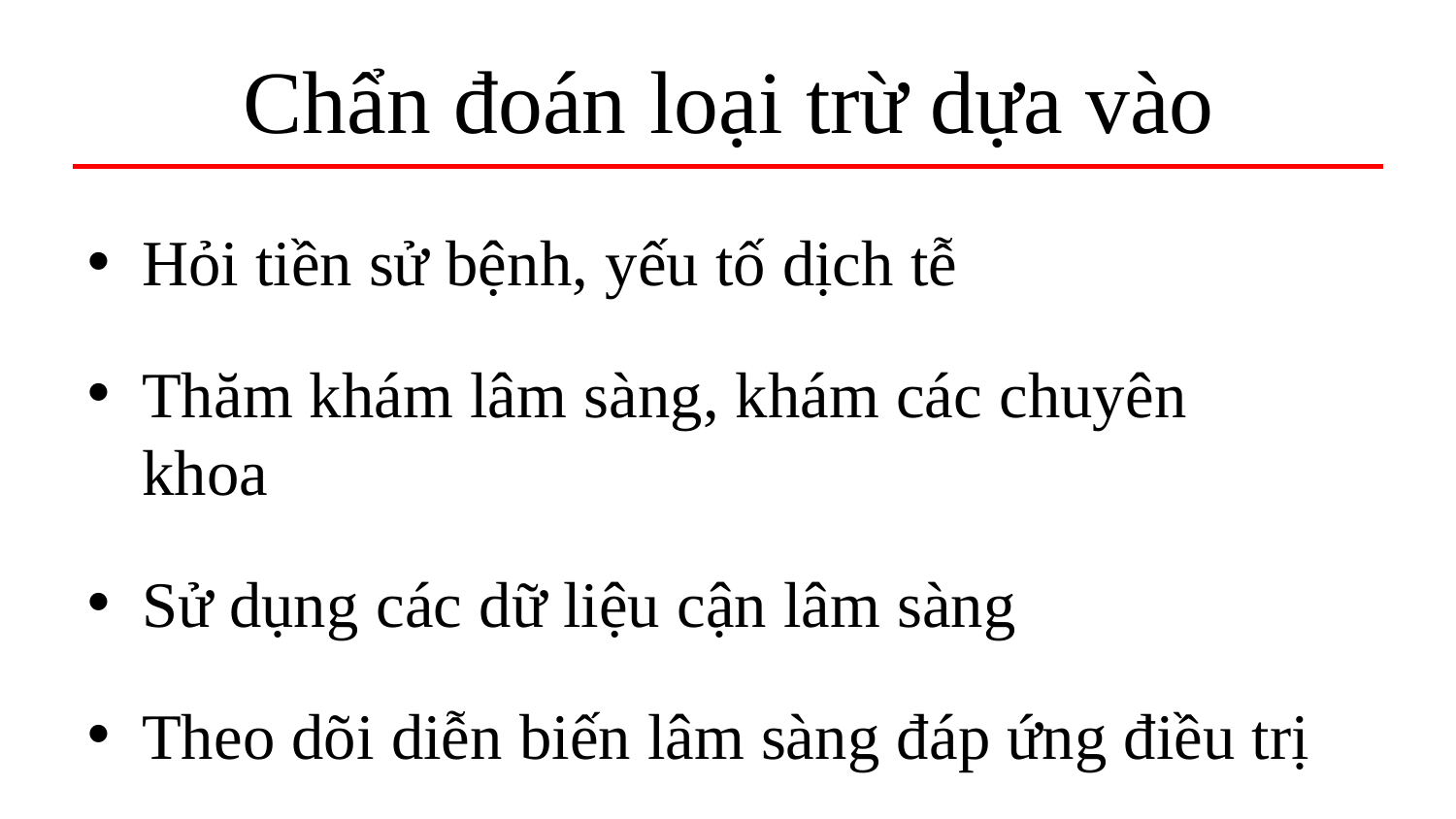

# Chẩn đoán loại trừ dựa vào

Hỏi tiền sử bệnh, yếu tố dịch tễ
Thăm khám lâm sàng, khám các chuyên khoa
Sử dụng các dữ liệu cận lâm sàng
Theo dõi diễn biến lâm sàng đáp ứng điều trị